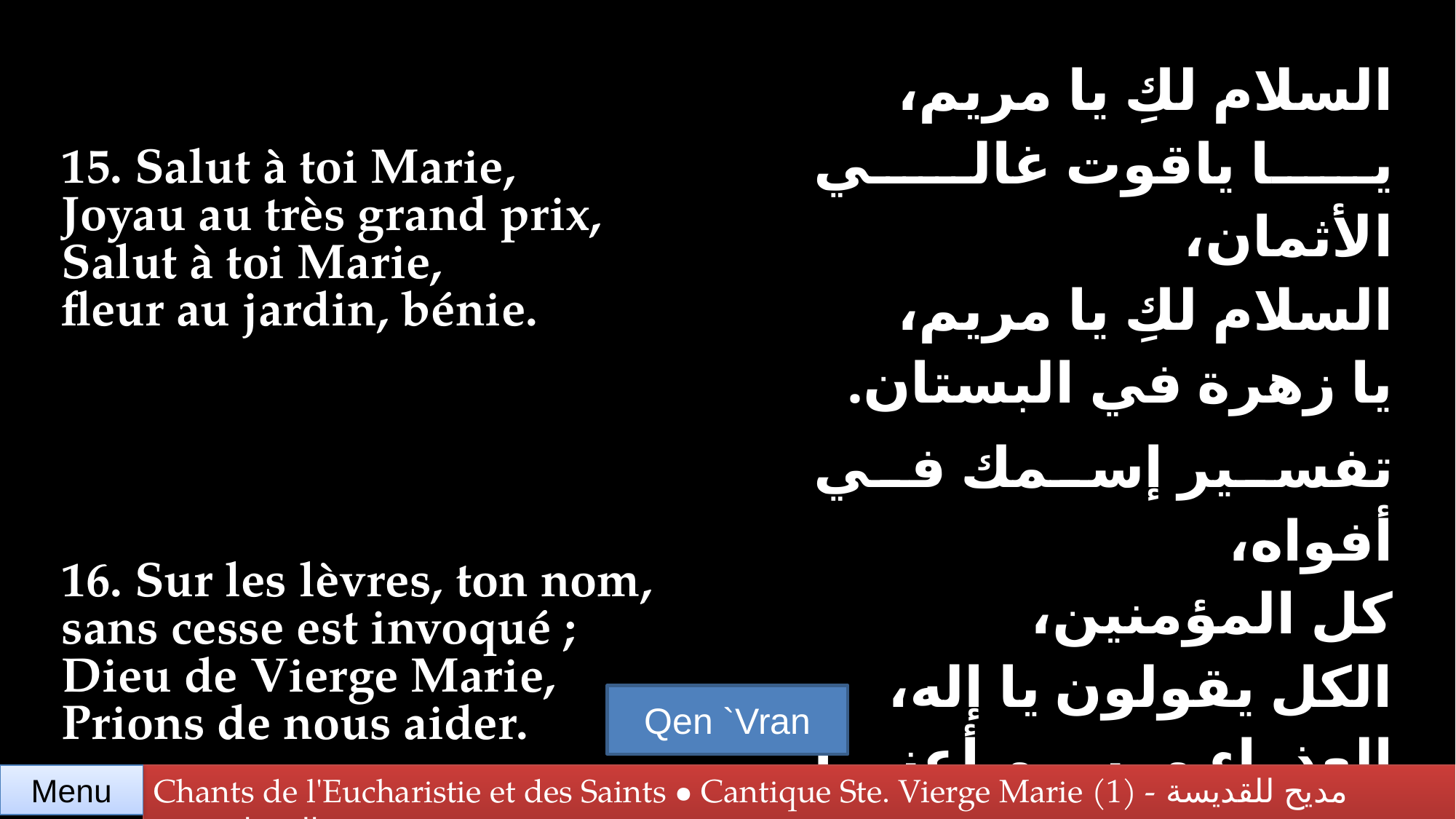

| 15. Salut à toi Marie, Joyau au très grand prix, Salut à toi Marie, fleur au jardin, bénie. | السلام لكِ يا مريم، يا ياقوت غالي الأثمان، السلام لكِ يا مريم، يا زهرة في البستان. |
| --- | --- |
| 16. Sur les lèvres, ton nom, sans cesse est invoqué ; Dieu de Vierge Marie, Prions de nous aider. | تفسير إسمك في أفواه، كل المؤمنين، الكل يقولون يا إله، العذراء مريم أعنا أجمعين. |
Qen `Vran
Chants de l'Eucharistie et des Saints • Cantique Ste. Vierge Marie (1) - مديح للقديسة العذراء مريم
Menu